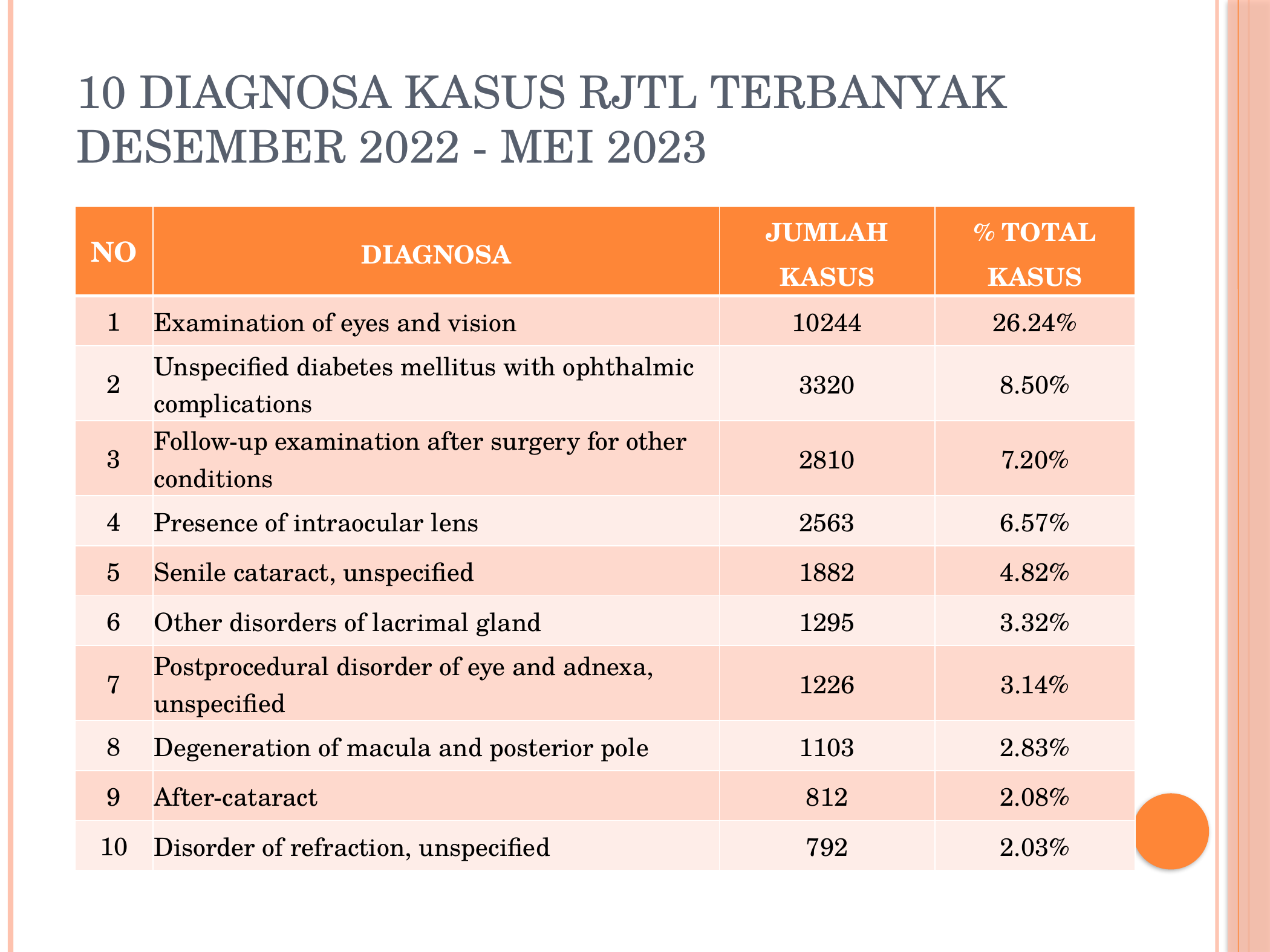

# 10 DIAGNOSA KASUS RJTL TERBANYAK Desember 2022 - Mei 2023
| NO | DIAGNOSA | JUMLAH KASUS | % TOTAL KASUS |
| --- | --- | --- | --- |
| 1 | Examination of eyes and vision | 10244 | 26.24% |
| 2 | Unspecified diabetes mellitus with ophthalmic complications | 3320 | 8.50% |
| 3 | Follow-up examination after surgery for other conditions | 2810 | 7.20% |
| 4 | Presence of intraocular lens | 2563 | 6.57% |
| 5 | Senile cataract, unspecified | 1882 | 4.82% |
| 6 | Other disorders of lacrimal gland | 1295 | 3.32% |
| 7 | Postprocedural disorder of eye and adnexa, unspecified | 1226 | 3.14% |
| 8 | Degeneration of macula and posterior pole | 1103 | 2.83% |
| 9 | After-cataract | 812 | 2.08% |
| 10 | Disorder of refraction, unspecified | 792 | 2.03% |